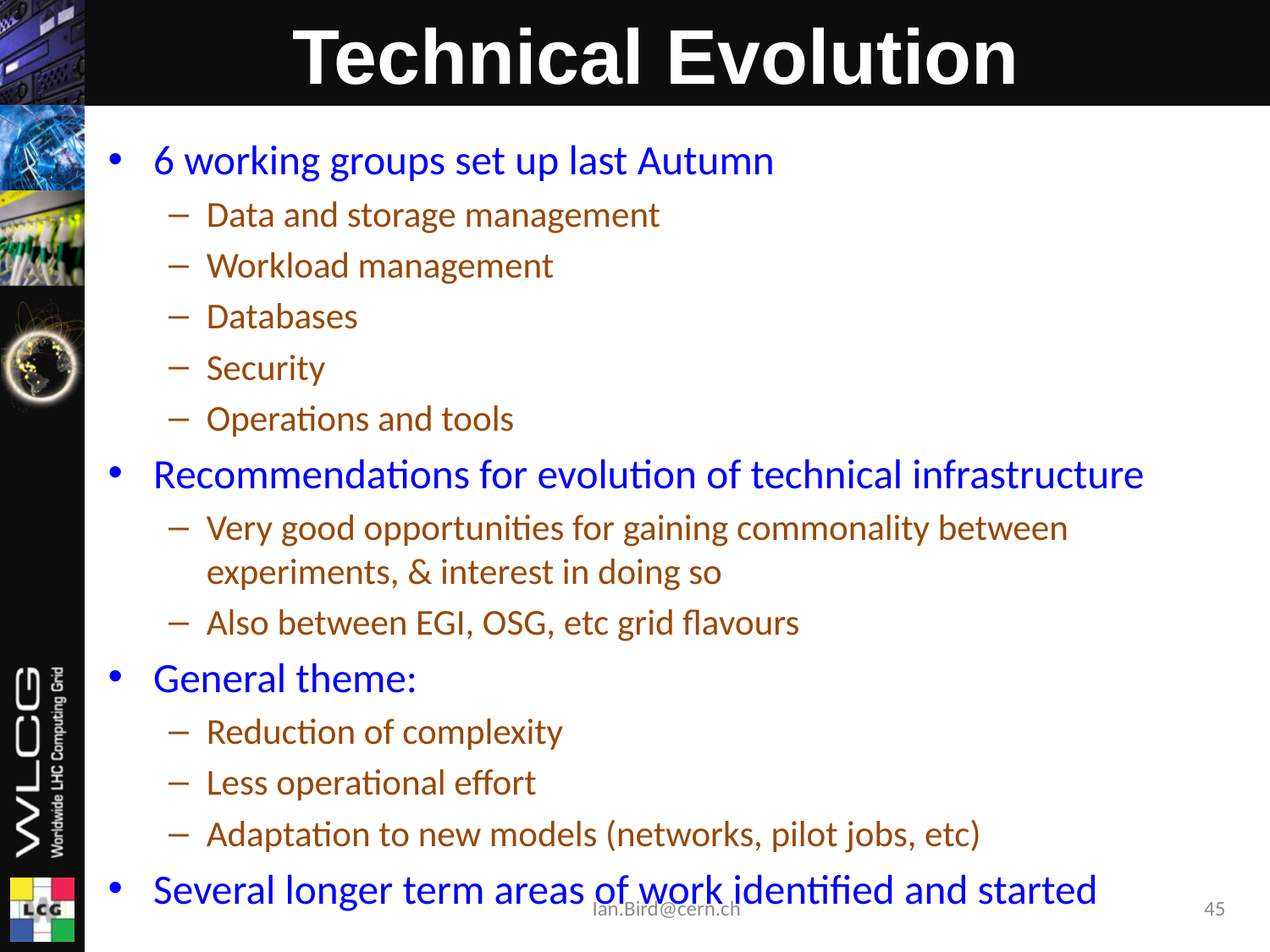

# Technical Evolution
6 working groups set up last Autumn
Data and storage management
Workload management
Databases
Security
Operations and tools
Recommendations for evolution of technical infrastructure
Very good opportunities for gaining commonality between experiments, & interest in doing so
Also between EGI, OSG, etc grid flavours
General theme:
Reduction of complexity
Less operational effort
Adaptation to new models (networks, pilot jobs, etc)
Several longer term areas of work identified and started

Ian.Bird@cern.ch
45